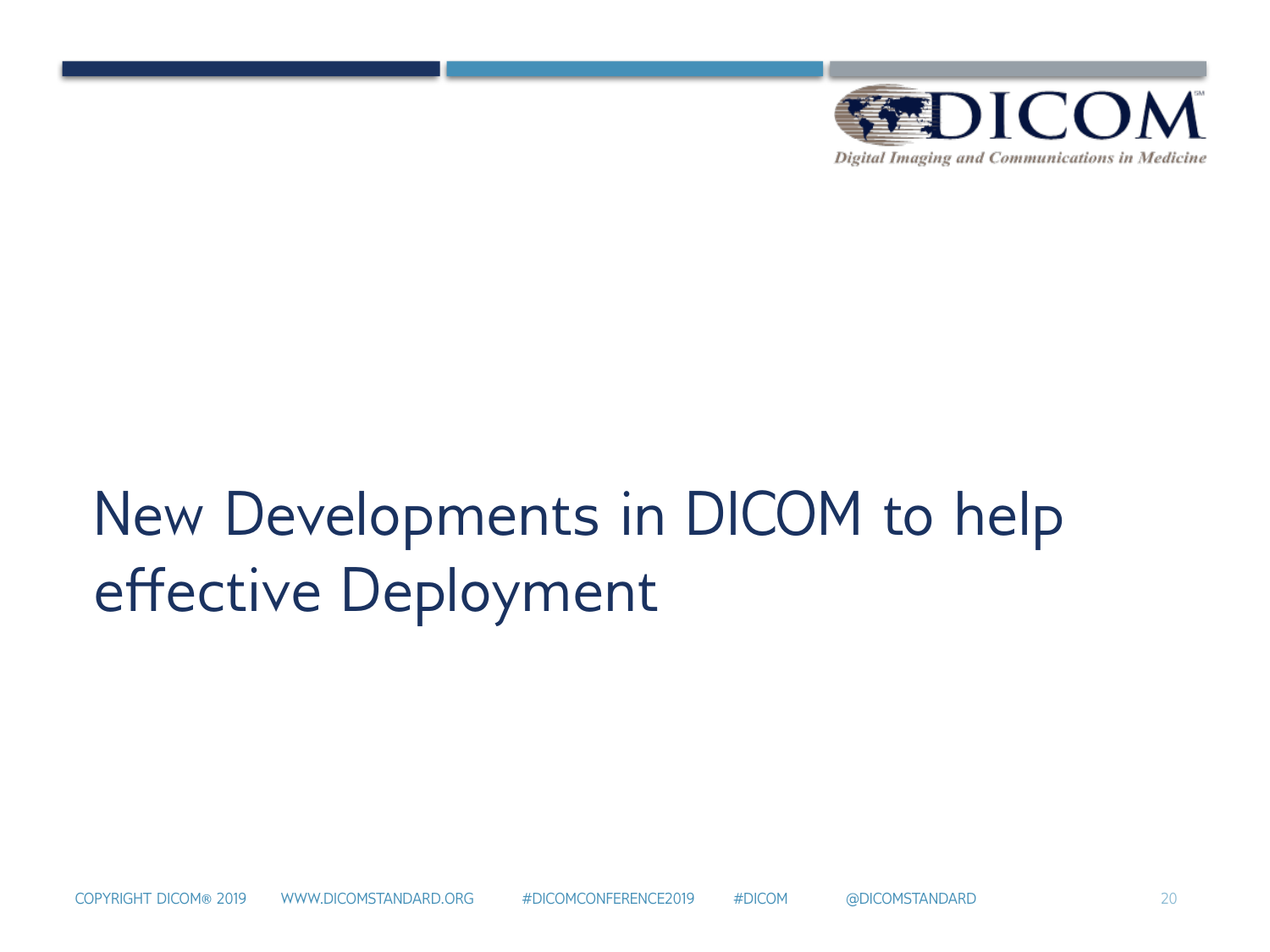

# New Developments in DICOM to help effective Deployment

20
Copyright DICOM® 2019       www.dicomstandard.org          #DICOMConference2019        #DICOM            @DICOMstandard